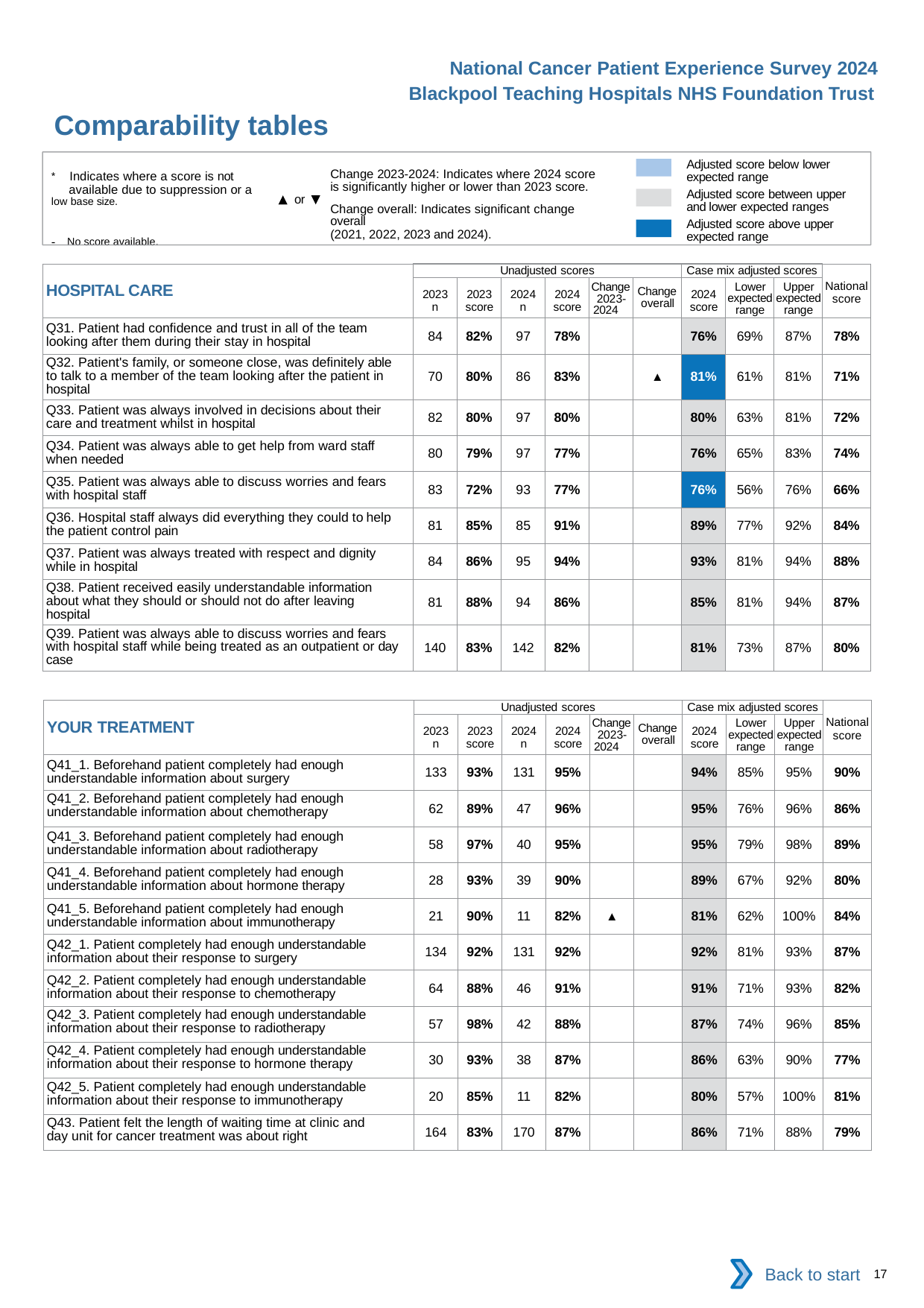

National Cancer Patient Experience Survey 2024
Blackpool Teaching Hospitals NHS Foundation Trust
Comparability tables

Adjusted score below lower expected range
Adjusted score between upper and lower expected ranges
Adjusted score above upper expected range

*  Indicates where a score is not available due to suppression or a
low base size.
- No score available.
Change 2023-2024: Indicates where 2024 score is significantly higher or lower than 2023 score.

Change overall: Indicates significant change overall
(2021, 2022, 2023 and 2024).
or

| HOSPITAL CARE | Unadjusted scores |  |  |  |  |  | Case mix adjusted scores |  |  | National score |
| --- | --- | --- | --- | --- | --- | --- | --- | --- | --- | --- |
|  | 2023 n | 2023 score | 2024 n | 2024 score | Change 2023- 2024 | Change overall | 2024 score | Lower expected range | Upper expected range |  |
| Q31. Patient had confidence and trust in all of the team looking after them during their stay in hospital | 84 | 82% | 97 | 78% |  |  | 76% | 69% | 87% | 78% |
| Q32. Patient's family, or someone close, was definitely able to talk to a member of the team looking after the patient in hospital | 70 | 80% | 86 | 83% |  | ▲ | 81% | 61% | 81% | 71% |
| Q33. Patient was always involved in decisions about their care and treatment whilst in hospital | 82 | 80% | 97 | 80% |  |  | 80% | 63% | 81% | 72% |
| Q34. Patient was always able to get help from ward staff when needed | 80 | 79% | 97 | 77% |  |  | 76% | 65% | 83% | 74% |
| Q35. Patient was always able to discuss worries and fears with hospital staff | 83 | 72% | 93 | 77% |  |  | 76% | 56% | 76% | 66% |
| Q36. Hospital staff always did everything they could to help the patient control pain | 81 | 85% | 85 | 91% |  |  | 89% | 77% | 92% | 84% |
| Q37. Patient was always treated with respect and dignity while in hospital | 84 | 86% | 95 | 94% |  |  | 93% | 81% | 94% | 88% |
| Q38. Patient received easily understandable information about what they should or should not do after leaving hospital | 81 | 88% | 94 | 86% |  |  | 85% | 81% | 94% | 87% |
| Q39. Patient was always able to discuss worries and fears with hospital staff while being treated as an outpatient or day case | 140 | 83% | 142 | 82% |  |  | 81% | 73% | 87% | 80% |
| YOUR TREATMENT | Unadjusted scores |  |  |  |  |  | Case mix adjusted scores |  |  | National score |
| --- | --- | --- | --- | --- | --- | --- | --- | --- | --- | --- |
|  | 2023 n | 2023 score | 2024 n | 2024 score | Change 2023- 2024 | Change overall | 2024 score | Lower expected range | Upper expected range |  |
| Q41\_1. Beforehand patient completely had enough understandable information about surgery | 133 | 93% | 131 | 95% |  |  | 94% | 85% | 95% | 90% |
| Q41\_2. Beforehand patient completely had enough understandable information about chemotherapy | 62 | 89% | 47 | 96% |  |  | 95% | 76% | 96% | 86% |
| Q41\_3. Beforehand patient completely had enough understandable information about radiotherapy | 58 | 97% | 40 | 95% |  |  | 95% | 79% | 98% | 89% |
| Q41\_4. Beforehand patient completely had enough understandable information about hormone therapy | 28 | 93% | 39 | 90% |  |  | 89% | 67% | 92% | 80% |
| Q41\_5. Beforehand patient completely had enough understandable information about immunotherapy | 21 | 90% | 11 | 82% | ▲ |  | 81% | 62% | 100% | 84% |
| Q42\_1. Patient completely had enough understandable information about their response to surgery | 134 | 92% | 131 | 92% |  |  | 92% | 81% | 93% | 87% |
| Q42\_2. Patient completely had enough understandable information about their response to chemotherapy | 64 | 88% | 46 | 91% |  |  | 91% | 71% | 93% | 82% |
| Q42\_3. Patient completely had enough understandable information about their response to radiotherapy | 57 | 98% | 42 | 88% |  |  | 87% | 74% | 96% | 85% |
| Q42\_4. Patient completely had enough understandable information about their response to hormone therapy | 30 | 93% | 38 | 87% |  |  | 86% | 63% | 90% | 77% |
| Q42\_5. Patient completely had enough understandable information about their response to immunotherapy | 20 | 85% | 11 | 82% |  |  | 80% | 57% | 100% | 81% |
| Q43. Patient felt the length of waiting time at clinic and day unit for cancer treatment was about right | 164 | 83% | 170 | 87% |  |  | 86% | 71% | 88% | 79% |
Back to start

17